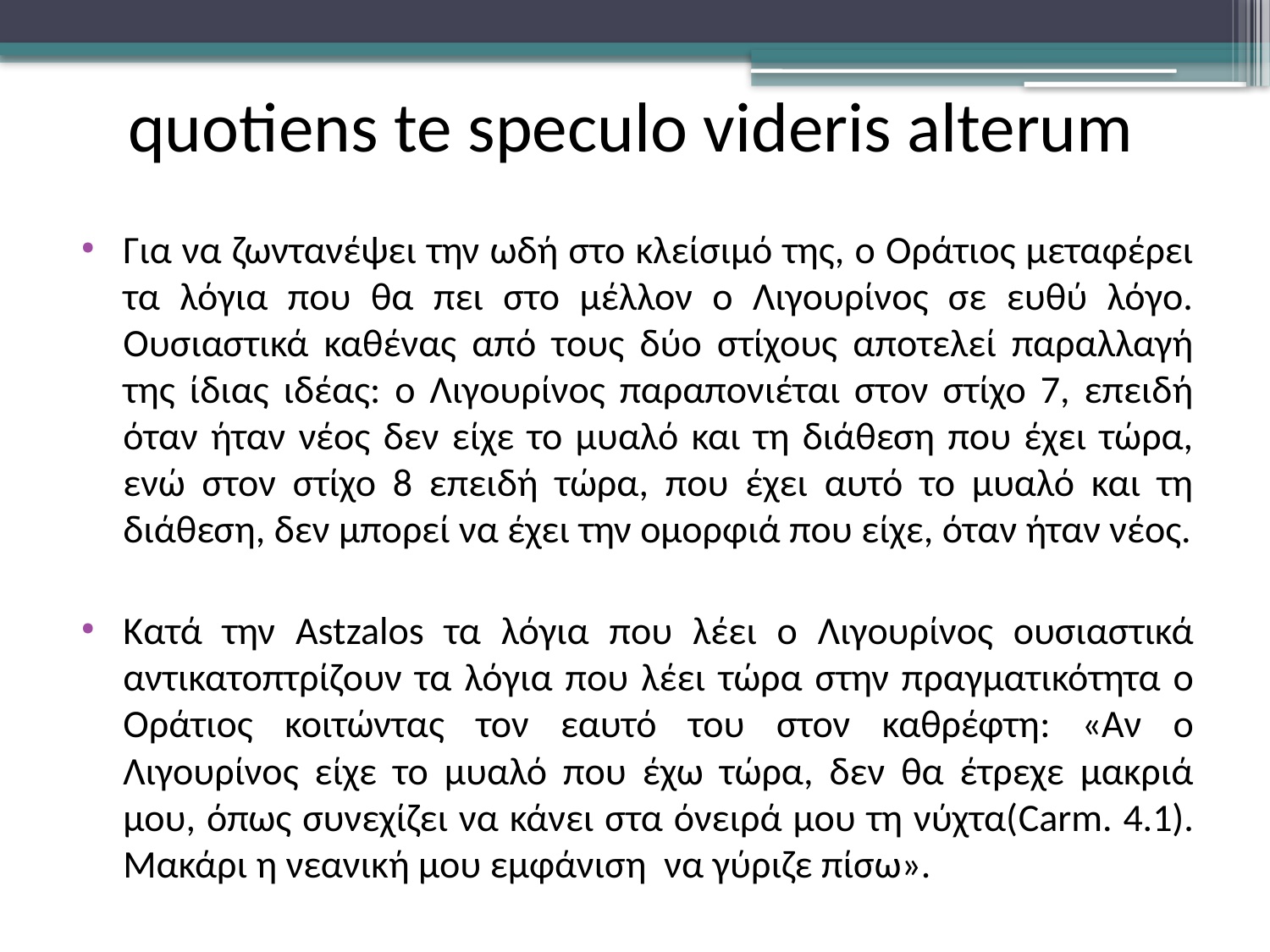

# quotiens te speculo videris alterum
Για να ζωντανέψει την ωδή στο κλείσιμό της, ο Οράτιος μεταφέρει τα λόγια που θα πει στο μέλλον ο Λιγουρίνος σε ευθύ λόγο. Ουσιαστικά καθένας από τους δύο στίχους αποτελεί παραλλαγή της ίδιας ιδέας: ο Λιγουρίνος παραπονιέται στον στίχο 7, επειδή όταν ήταν νέος δεν είχε το μυαλό και τη διάθεση που έχει τώρα, ενώ στον στίχο 8 επειδή τώρα, που έχει αυτό το μυαλό και τη διάθεση, δεν μπορεί να έχει την ομορφιά που είχε, όταν ήταν νέος.

Κατά την Astzalos τα λόγια που λέει ο Λιγουρίνος ουσιαστικά αντικατοπτρίζουν τα λόγια που λέει τώρα στην πραγματικότητα ο Οράτιος κοιτώντας τον εαυτό του στον καθρέφτη: «Αν ο Λιγουρίνος είχε το μυαλό που έχω τώρα, δεν θα έτρεχε μακριά μου, όπως συνεχίζει να κάνει στα όνειρά μου τη νύχτα(Carm. 4.1). Μακάρι η νεανική μου εμφάνιση  να γύριζε πίσω».